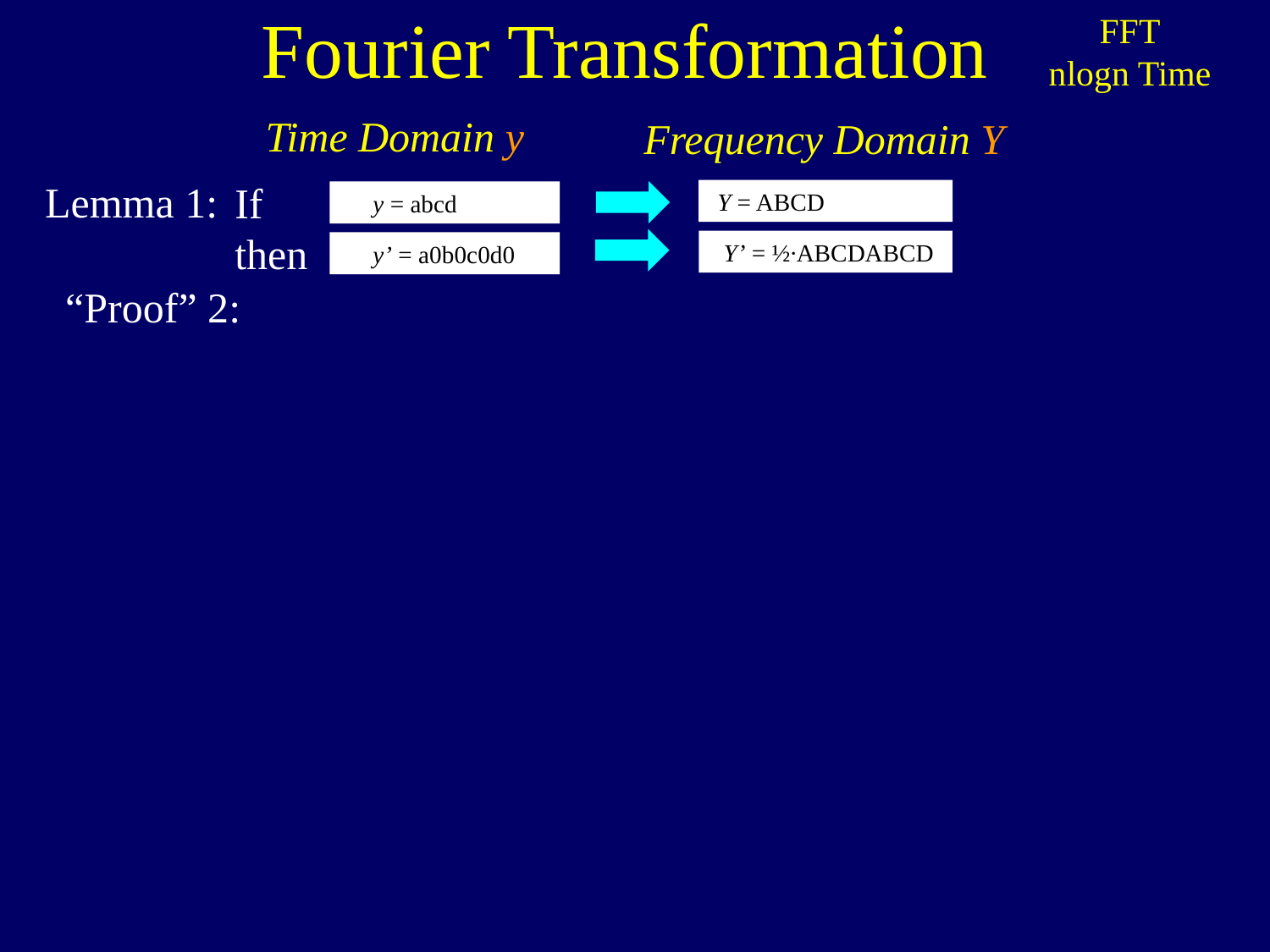

Fourier Transformation
FFT
nlogn Time
Time Domain y
Frequency Domain Y
Lemma 1:

If
 Y = ABCD
     y = abcd

then
  Y’ = ½∙ABCDABCD
     y’ = a0b0c0d0
“Proof” 2: